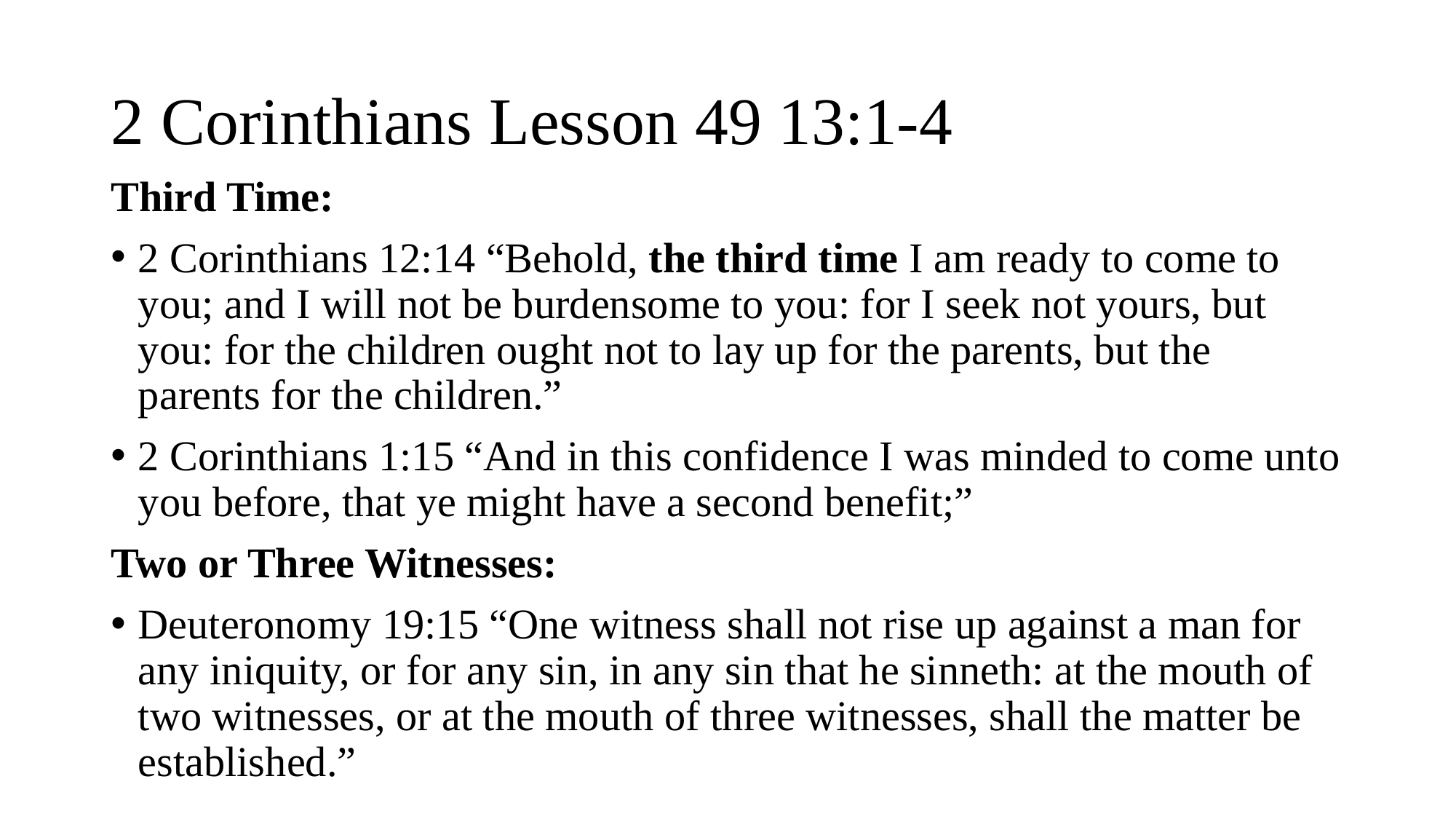

# 2 Corinthians Lesson 49 13:1-4
Third Time:
2 Corinthians 12:14 “Behold, the third time I am ready to come to you; and I will not be burdensome to you: for I seek not yours, but you: for the children ought not to lay up for the parents, but the parents for the children.”
2 Corinthians 1:15 “And in this confidence I was minded to come unto you before, that ye might have a second benefit;”
Two or Three Witnesses:
Deuteronomy 19:15 “One witness shall not rise up against a man for any iniquity, or for any sin, in any sin that he sinneth: at the mouth of two witnesses, or at the mouth of three witnesses, shall the matter be established.”